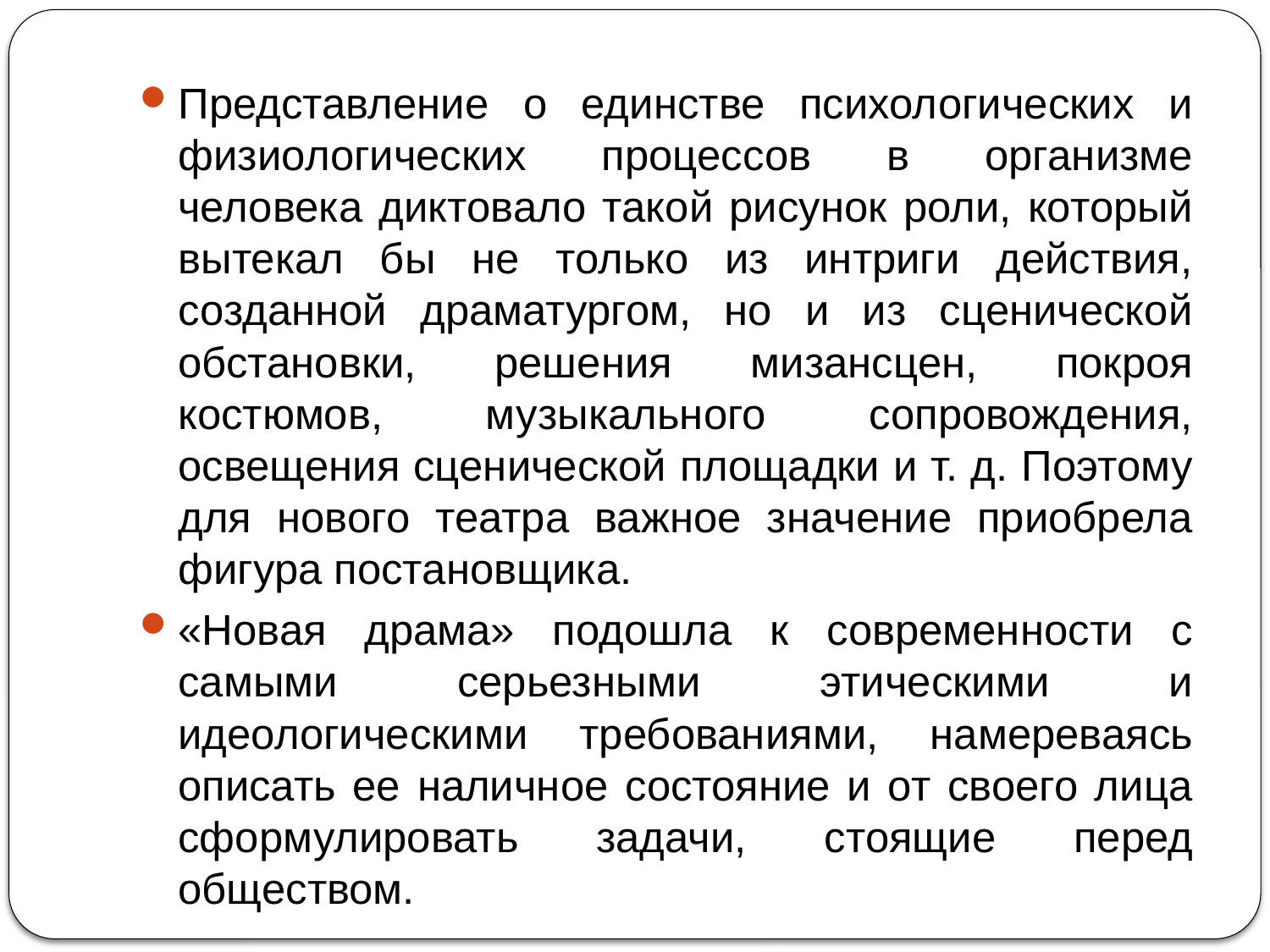

#
Представление о единстве психологических и физиологических процессов в организме человека диктовало такой рисунок роли, который вытекал бы не только из интриги действия, созданной драматургом, но и из сценической обстановки, решения мизансцен, покроя костюмов, музыкального сопровождения, освещения сценической площадки и т. д. Поэтому для нового театра важное значение приобрела фигура постановщика.
«Новая драма» подошла к современности с самыми серьезными этическими и идеологическими требованиями, намереваясь описать ее наличное состояние и от своего лица сформулировать задачи, стоящие перед обществом.